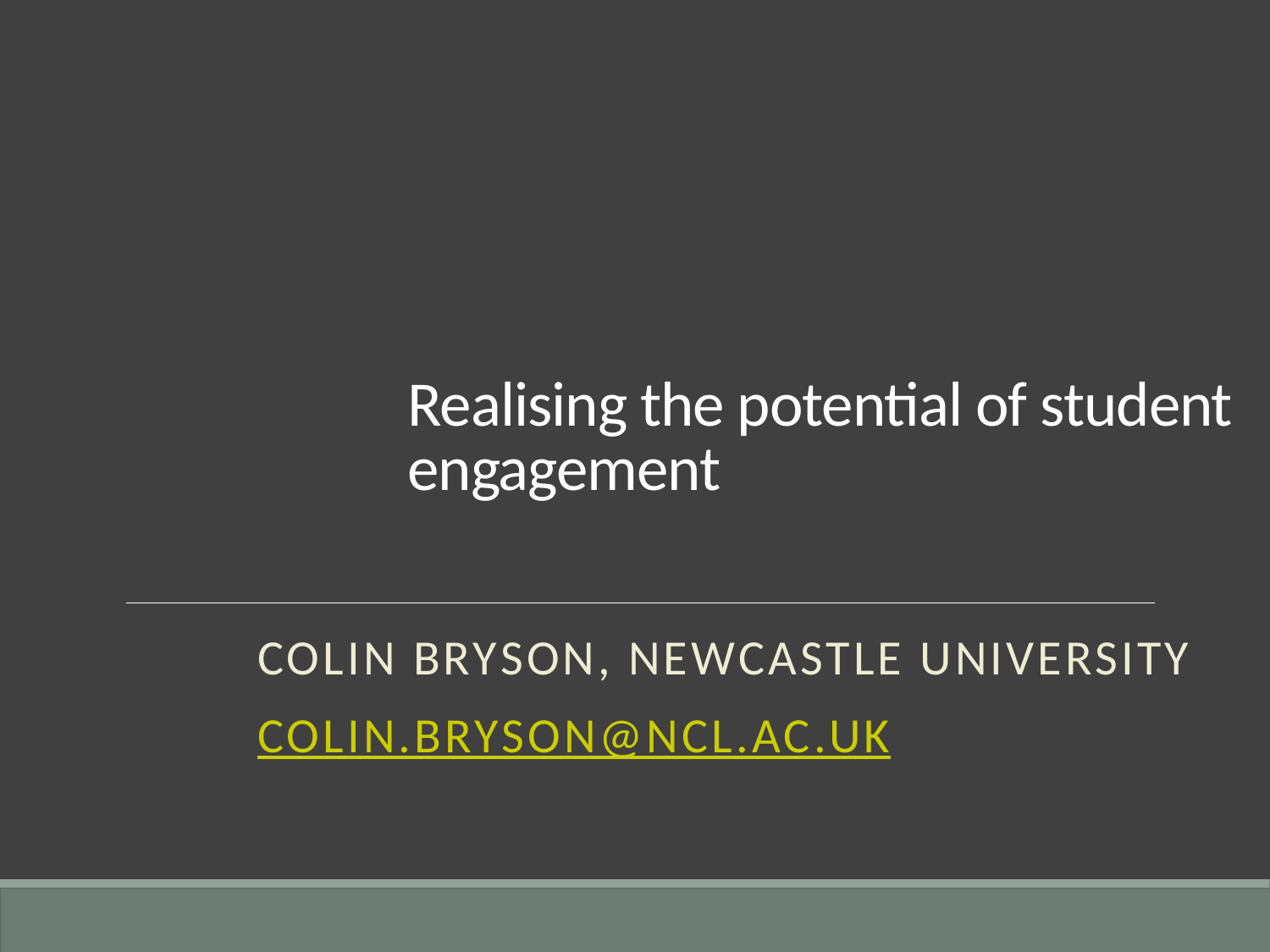

# Realising the potential of student engagement
Colin Bryson, Newcastle University
colin.bryson@ncl.ac.uk